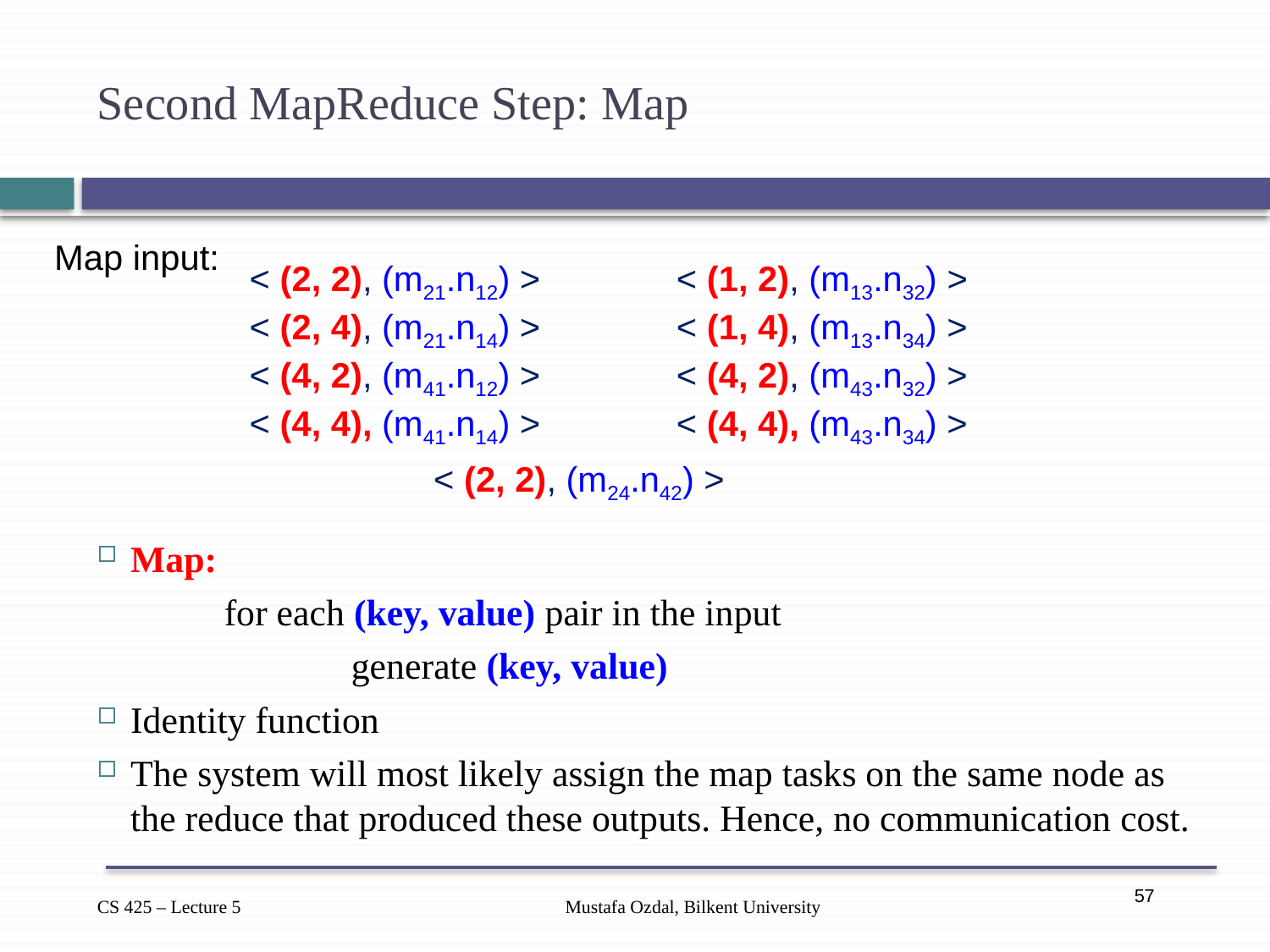

# Second MapReduce Step: Map
Map input:
< (1, 2), (m13.n32) >
< (1, 4), (m13.n34) >
< (4, 2), (m43.n32) >
< (4, 4), (m43.n34) >
< (2, 2), (m21.n12) >
< (2, 4), (m21.n14) >
< (4, 2), (m41.n12) >
< (4, 4), (m41.n14) >
< (2, 2), (m24.n42) >
Map:
	for each (key, value) pair in the input
		generate (key, value)
Identity function
The system will most likely assign the map tasks on the same node as the reduce that produced these outputs. Hence, no communication cost.
Mustafa Ozdal, Bilkent University